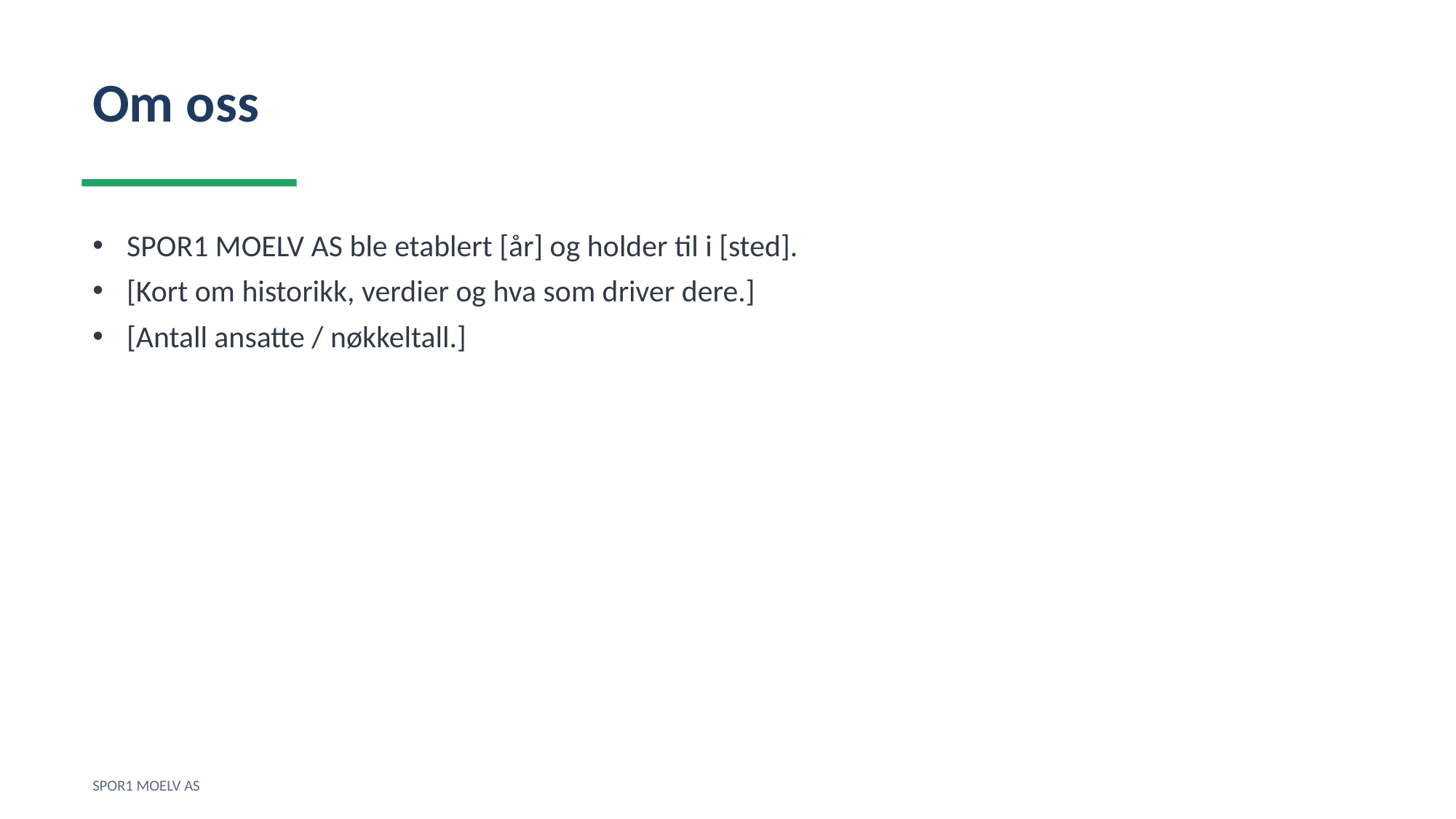

Om oss

SPOR1 MOELV AS ble etablert [år] og holder til i [sted].
[Kort om historikk, verdier og hva som driver dere.]
[Antall ansatte / nøkkeltall.]
SPOR1 MOELV AS